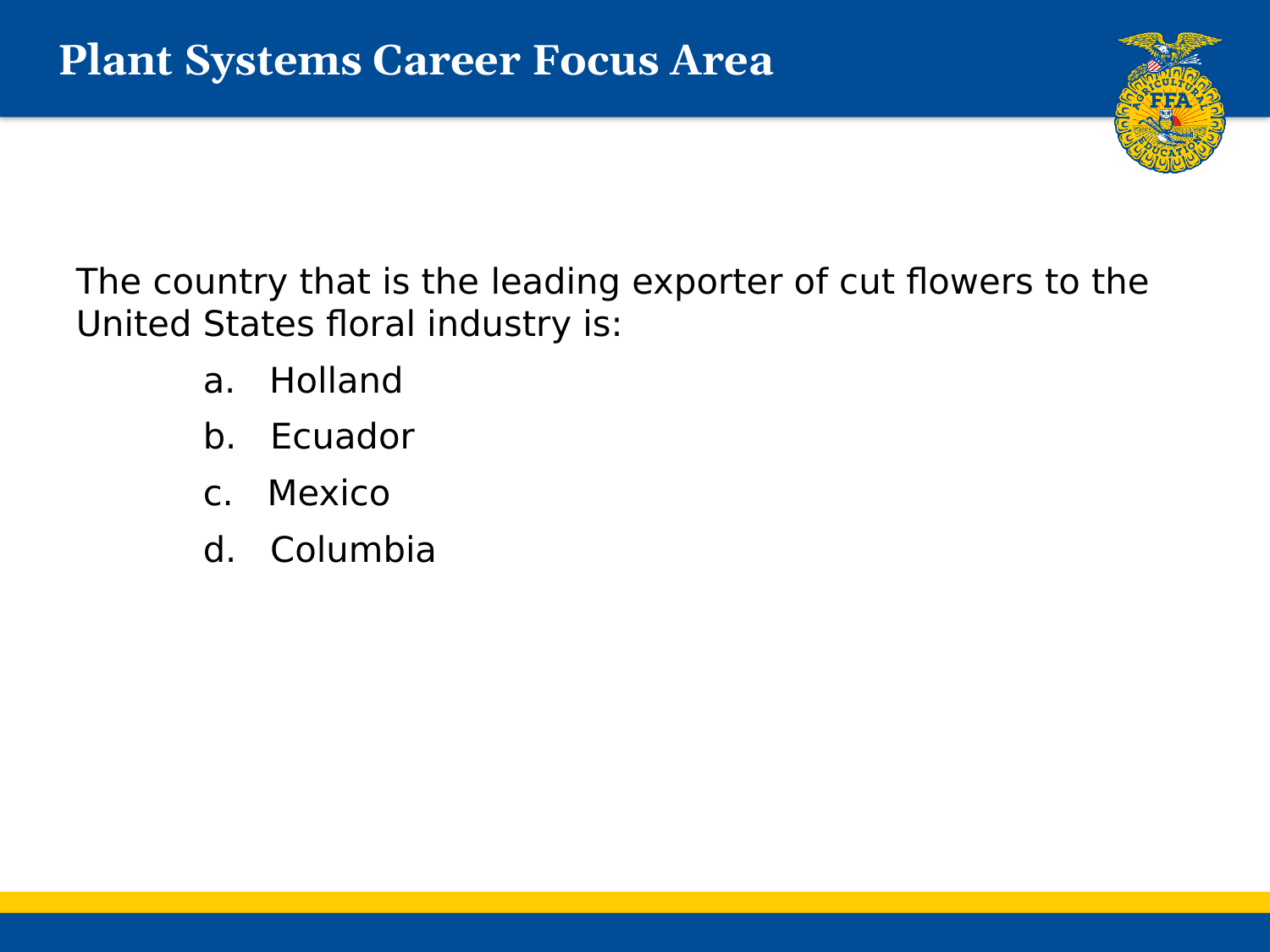

# Plant Systems Career Focus Area
The country that is the leading exporter of cut flowers to the United States floral industry is:
	a.   Holland
	b.   Ecuador
	c.   Mexico
	d.   Columbia